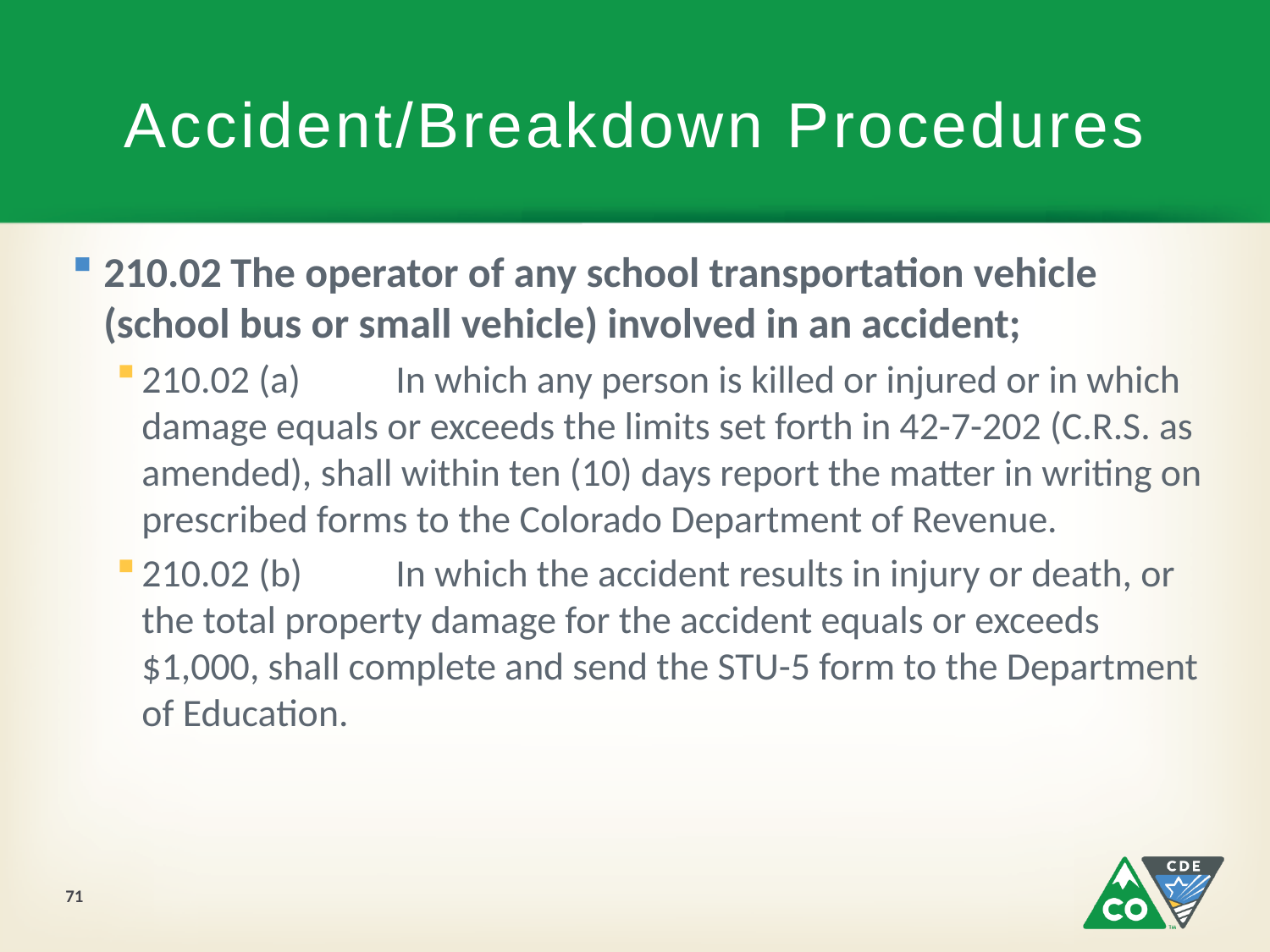

# Accident/Breakdown Procedures
210.02	The operator of any school transportation vehicle (school bus or small vehicle) involved in an accident;
210.02 (a)	In which any person is killed or injured or in which damage equals or exceeds the limits set forth in 42-7-202 (C.R.S. as amended), shall within ten (10) days report the matter in writing on prescribed forms to the Colorado Department of Revenue.
210.02 (b)	In which the accident results in injury or death, or the total property damage for the accident equals or exceeds $1,000, shall complete and send the STU-5 form to the Department of Education.

71